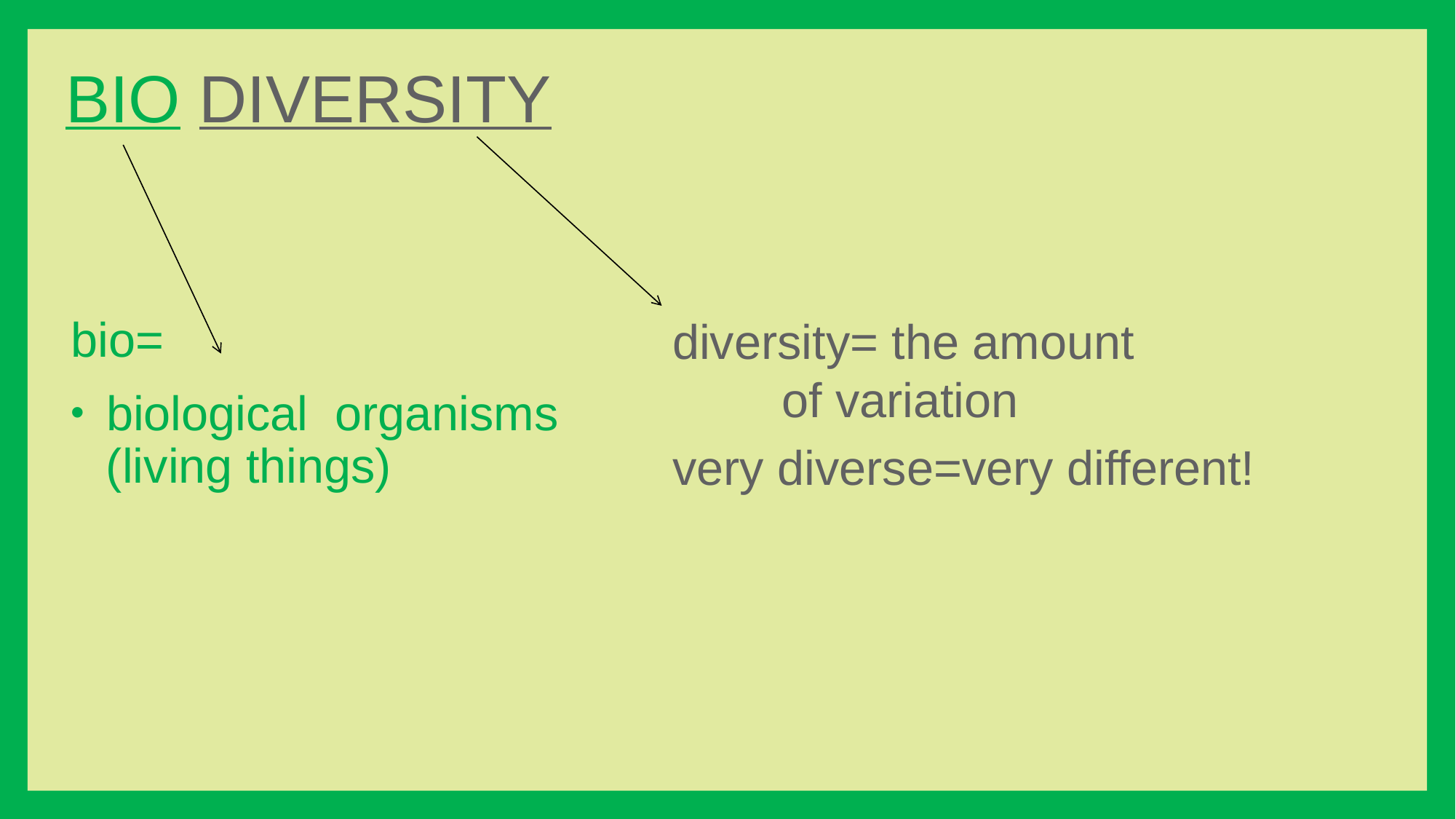

# BIO DIVERSITY

diversity= the amount   		of variation
very diverse=very different!

bio=
 biological  organisms  (living things)